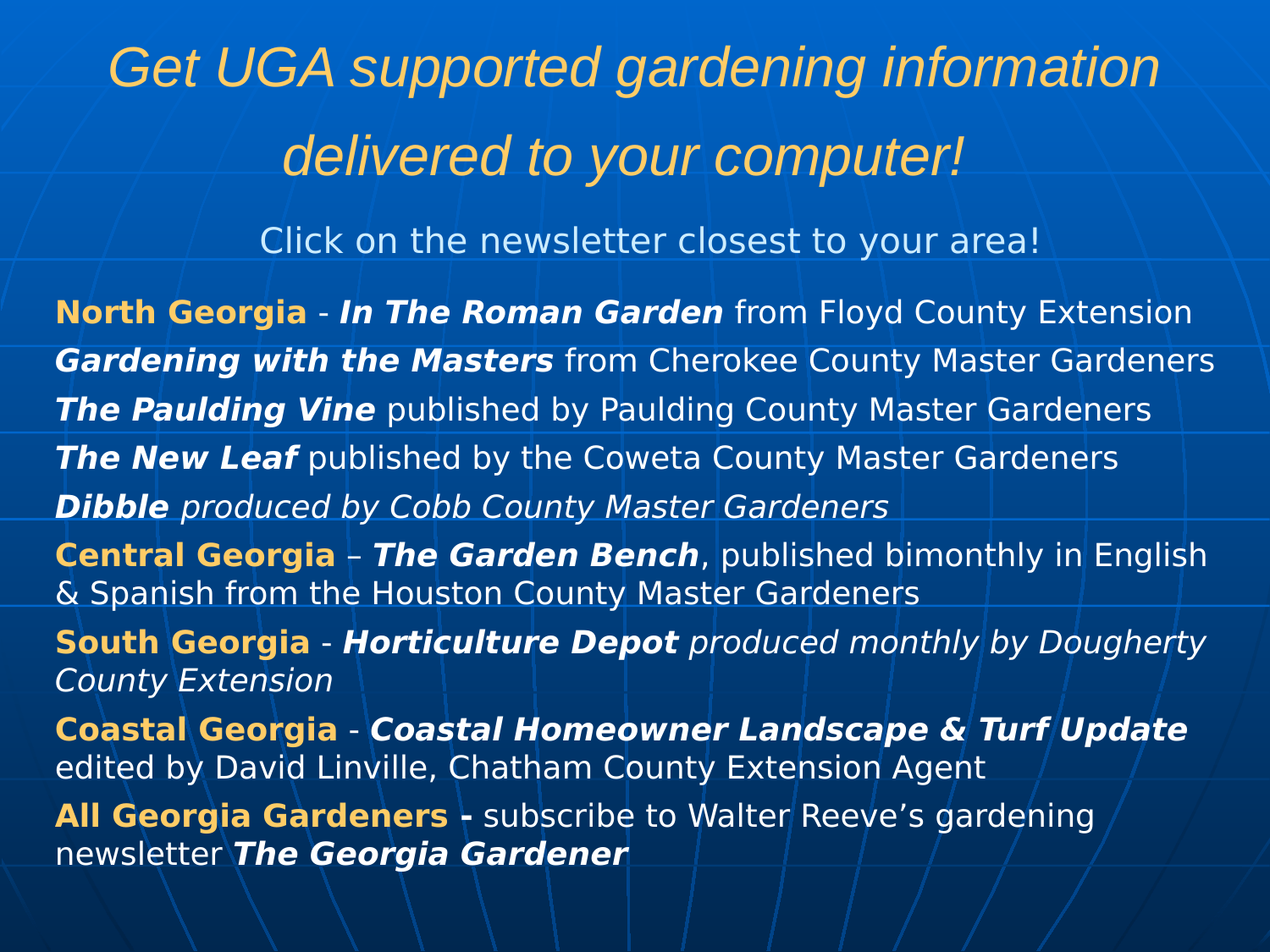

# Get UGA supported gardening information delivered to your computer!
Click on the newsletter closest to your area!

North Georgia - In The Roman Garden from Floyd County Extension
Gardening with the Masters from Cherokee County Master Gardeners
The Paulding Vine published by Paulding County Master Gardeners
The New Leaf published by the Coweta County Master Gardeners
Dibble produced by Cobb County Master Gardeners
Central Georgia – The Garden Bench, published bimonthly in English & Spanish from the Houston County Master Gardeners
South Georgia - Horticulture Depot produced monthly by Dougherty County Extension
Coastal Georgia - Coastal Homeowner Landscape & Turf Update edited by David Linville, Chatham County Extension Agent
All Georgia Gardeners - subscribe to Walter Reeve’s gardening newsletter The Georgia Gardener